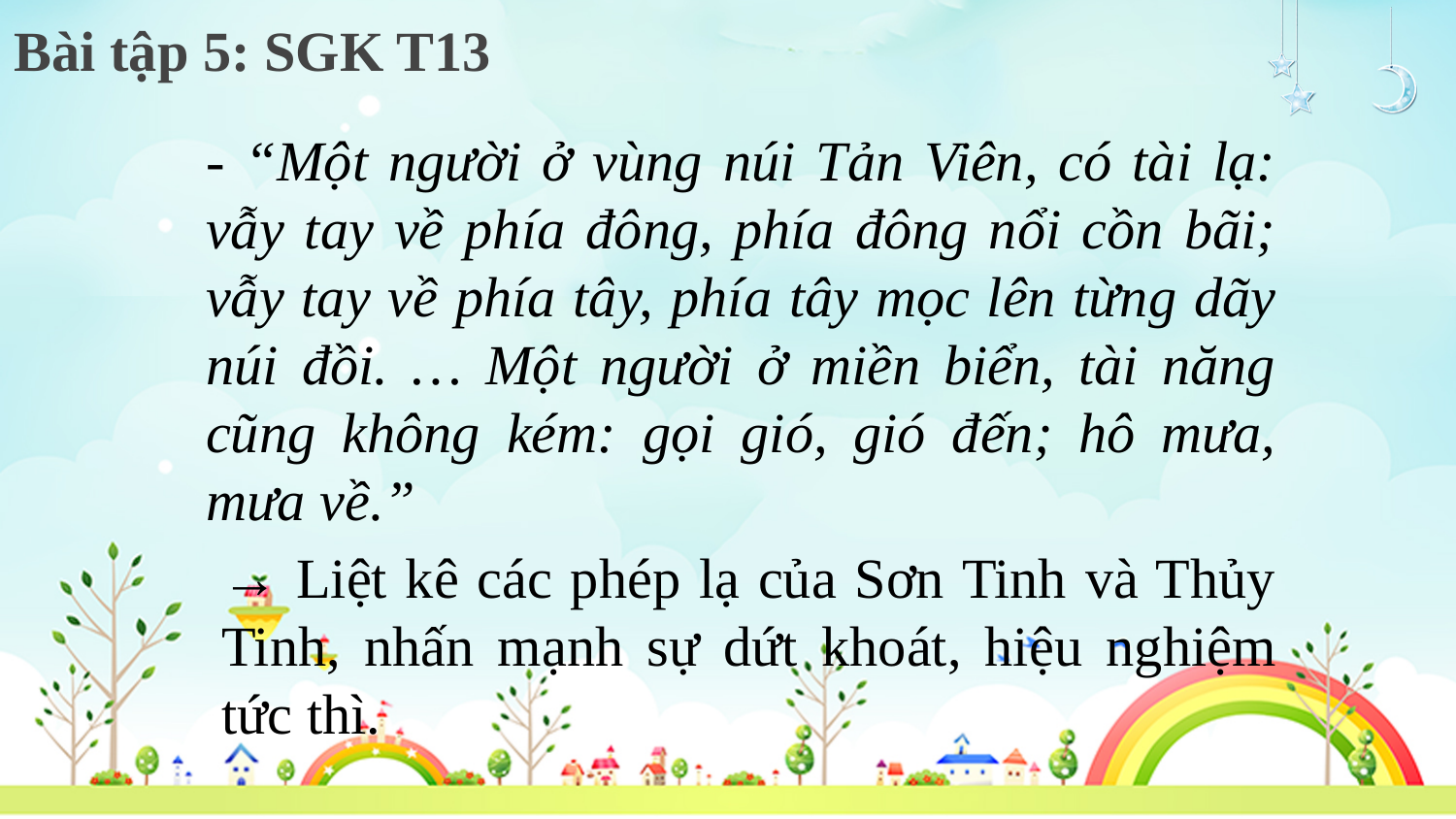

Bài tập 5: SGK T13
- “Một người ở vùng núi Tản Viên, có tài lạ: vẫy tay về phía đông, phía đông nổi cồn bãi; vẫy tay về phía tây, phía tây mọc lên từng dãy núi đồi. … Một người ở miền biển, tài năng cũng không kém: gọi gió, gió đến; hô mưa, mưa về.”
→ Liệt kê các phép lạ của Sơn Tinh và Thủy Tinh, nhấn mạnh sự dứt khoát, hiệu nghiệm tức thì.